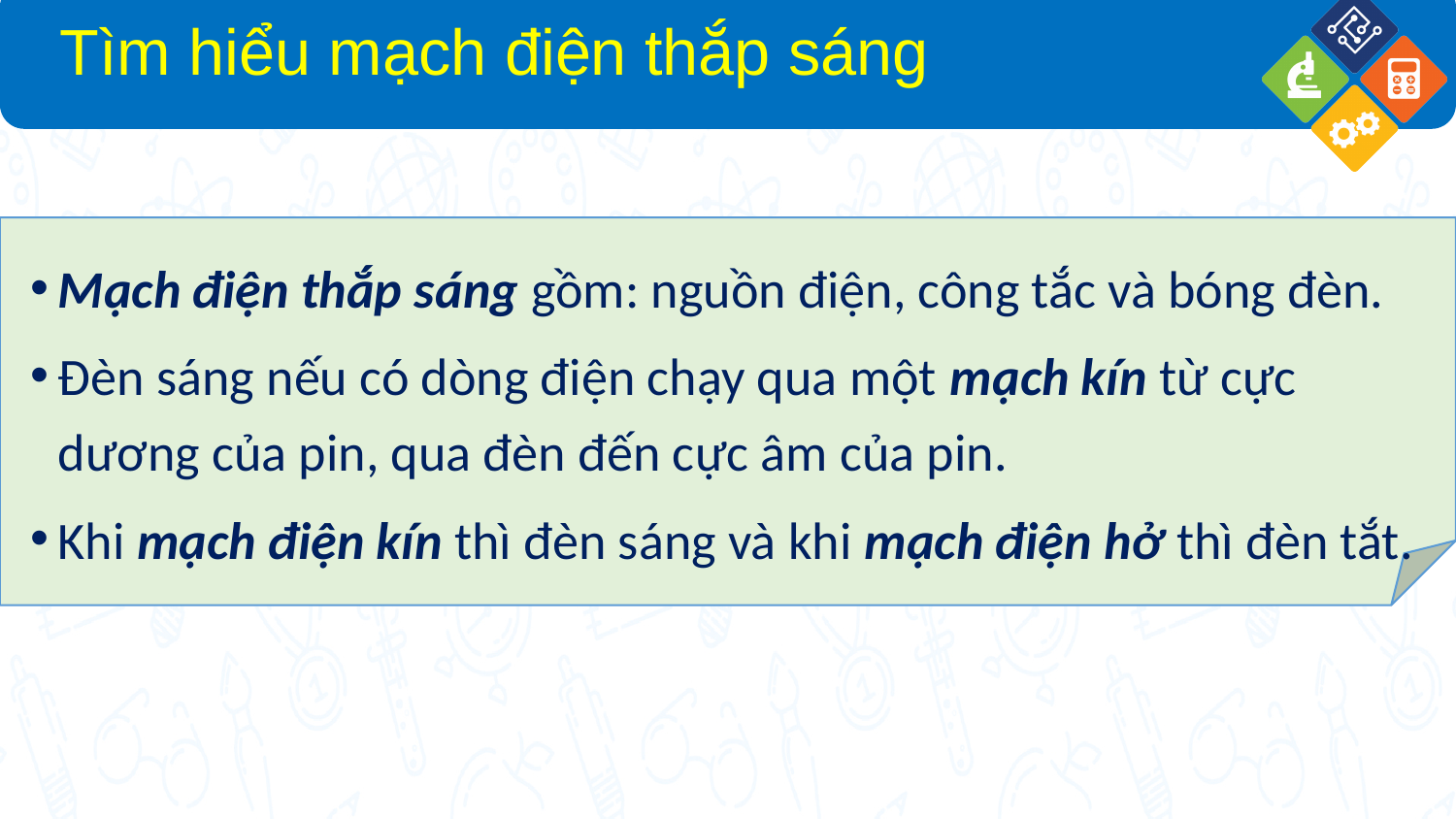

# Tìm hiểu mạch điện thắp sáng

Mạch điện thắp sáng gồm: nguồn điện, công tắc và bóng đèn.
Đèn sáng nếu có dòng điện chạy qua một mạch kín từ cực dương của pin, qua đèn đến cực âm của pin.
Khi mạch điện kín thì đèn sáng và khi mạch điện hở thì đèn tắt.